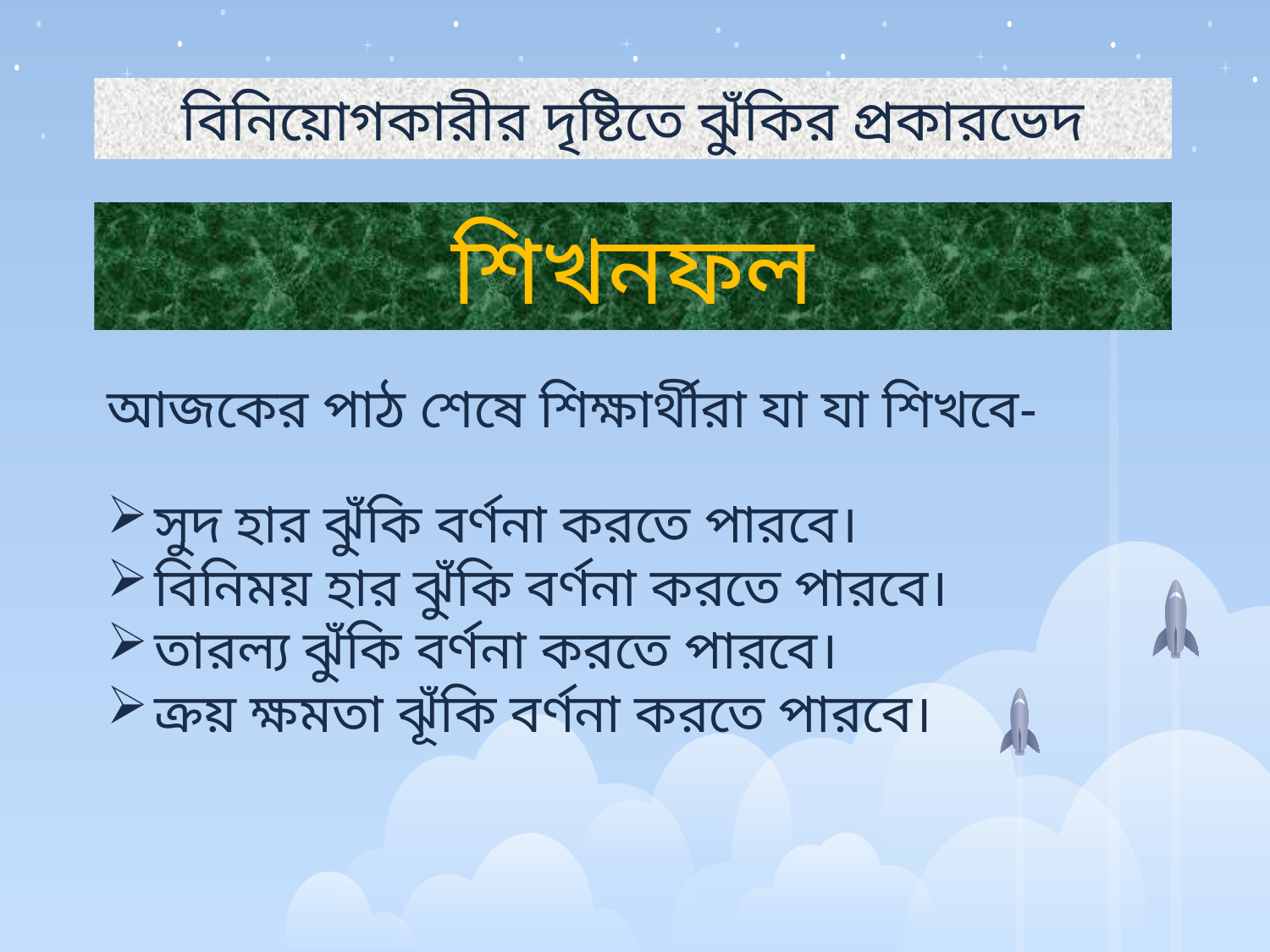

বিনিয়োগকারীর দৃষ্টিতে ঝুঁকির প্রকারভেদ
শিখনফল
আজকের পাঠ শেষে শিক্ষার্থীরা যা যা শিখবে-
সুদ হার ঝুঁকি বর্ণনা করতে পারবে।
বিনিময় হার ঝুঁকি বর্ণনা করতে পারবে।
তারল্য ঝুঁকি বর্ণনা করতে পারবে।
ক্রয় ক্ষমতা ঝূঁকি বর্ণনা করতে পারবে।